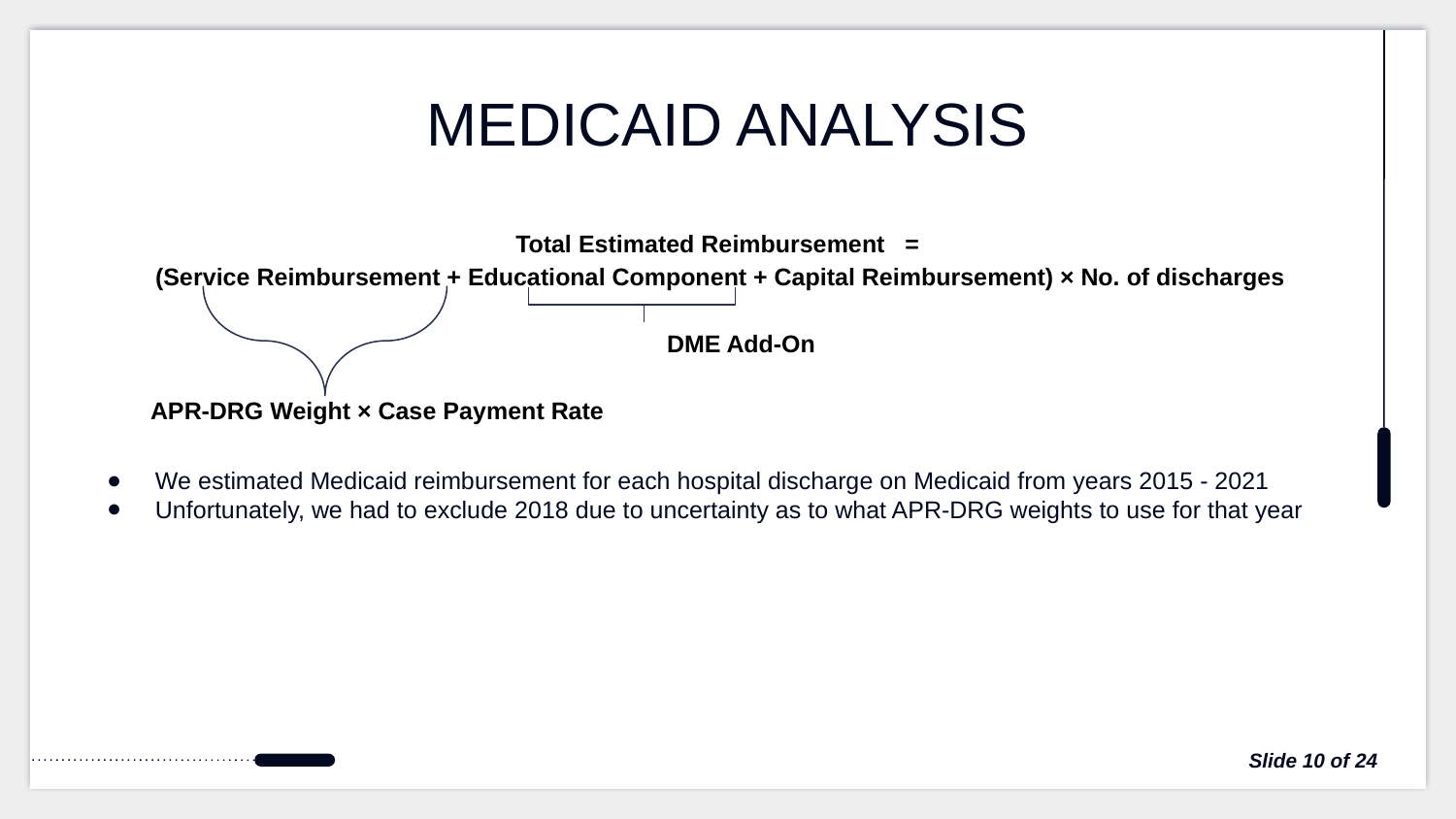

# MEDICAID ANALYSIS

Total Estimated Reimbursement   =
(Service Reimbursement + Educational Component + Capital Reimbursement) × No. of discharges

                                                                                      DME Add-On

          APR-DRG Weight × Case Payment Rate

We estimated Medicaid reimbursement for each hospital discharge on Medicaid from years 2015 - 2021
Unfortunately, we had to exclude 2018 due to uncertainty as to what APR-DRG weights to use for that year

 Slide 10 of 24